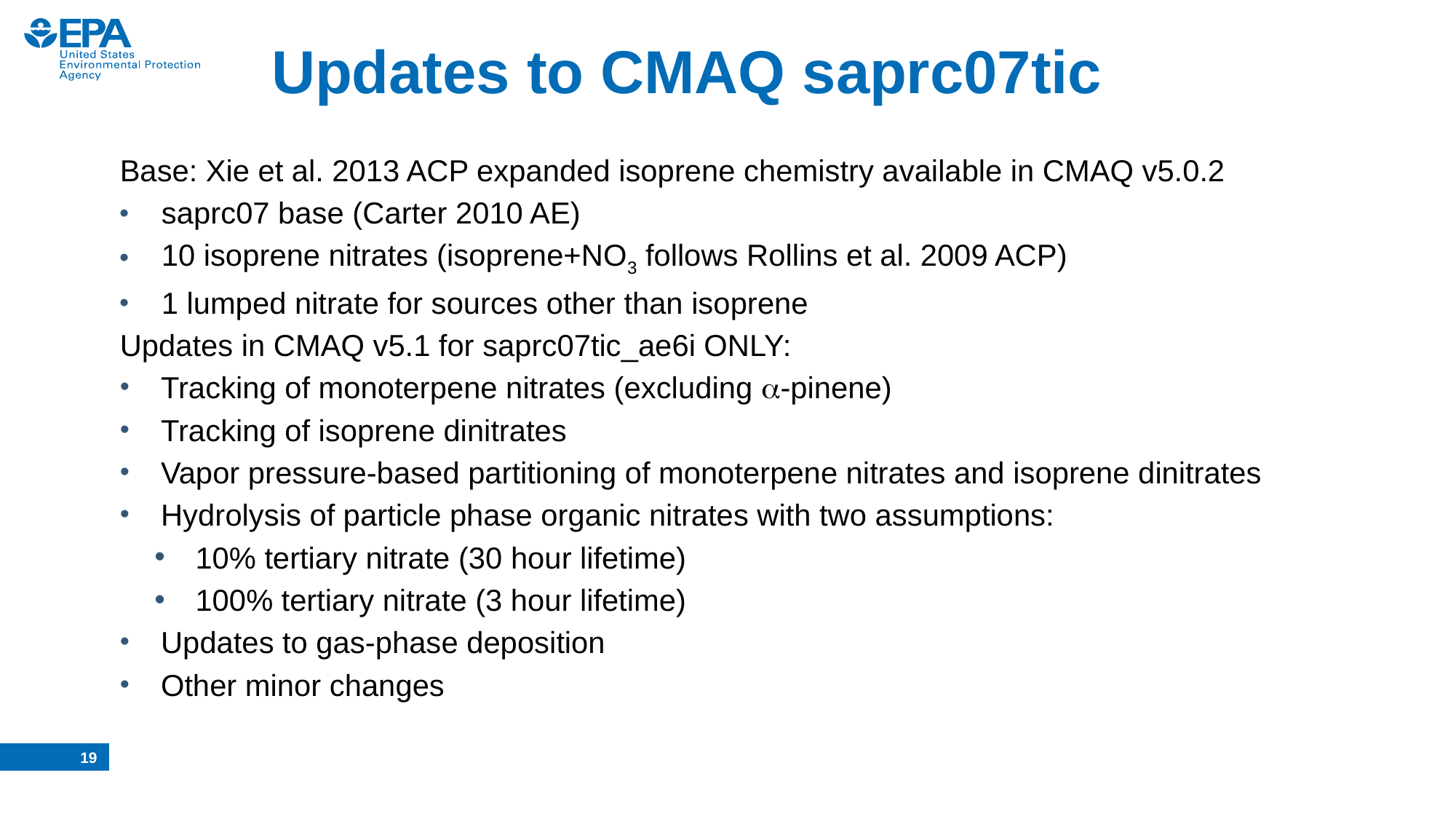

# Updates to CMAQ saprc07tic
Base: Xie et al. 2013 ACP expanded isoprene chemistry available in CMAQ v5.0.2
saprc07 base (Carter 2010 AE)
10 isoprene nitrates (isoprene+NO3 follows Rollins et al. 2009 ACP)
1 lumped nitrate for sources other than isoprene
Updates in CMAQ v5.1 for saprc07tic_ae6i ONLY:
Tracking of monoterpene nitrates (excluding α-pinene)
Tracking of isoprene dinitrates
Vapor pressure-based partitioning of monoterpene nitrates and isoprene dinitrates
Hydrolysis of particle phase organic nitrates with two assumptions:
10% tertiary nitrate (30 hour lifetime)
100% tertiary nitrate (3 hour lifetime)
Updates to gas-phase deposition
Other minor changes

19